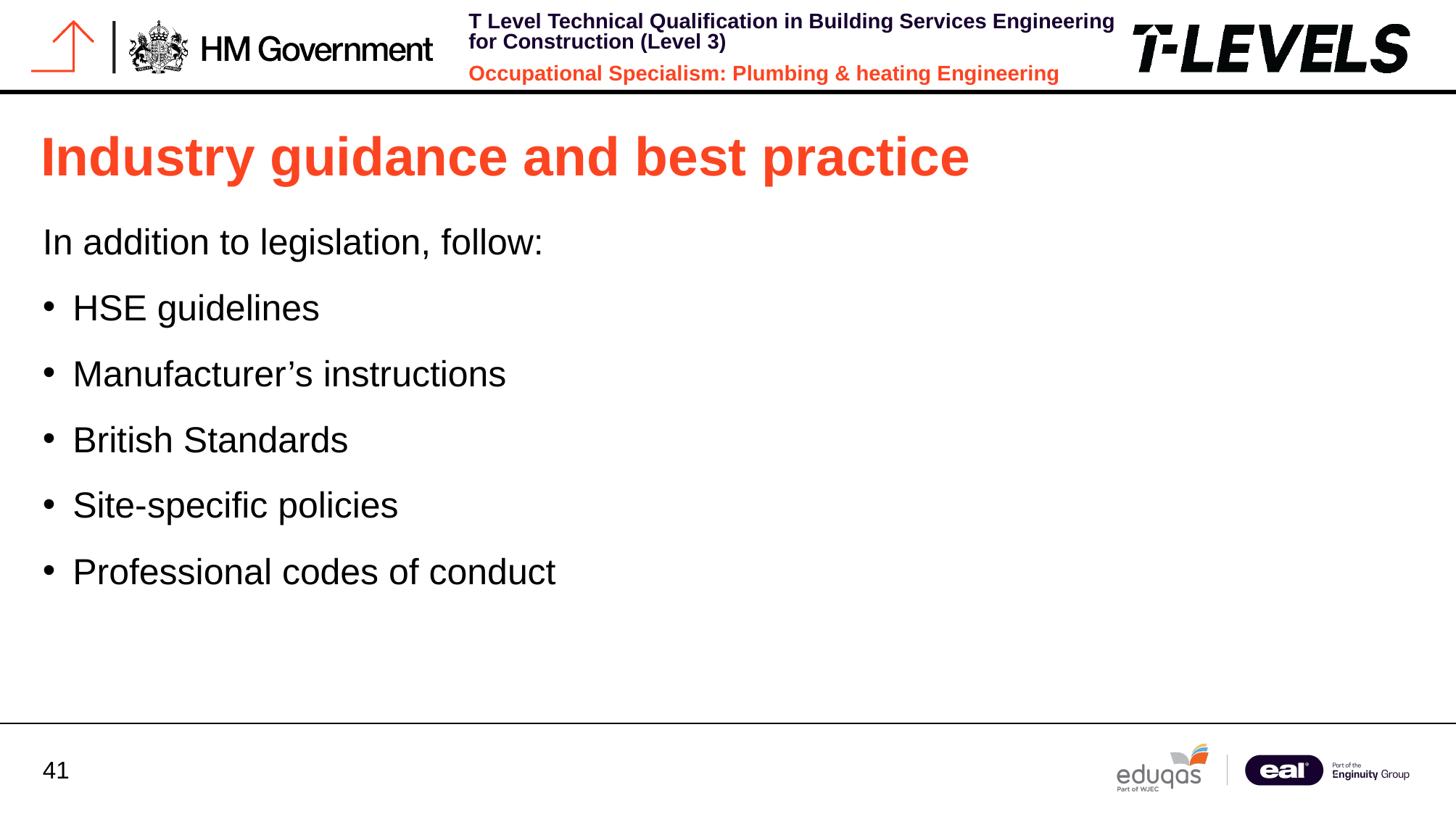

# Industry guidance and best practice
In addition to legislation, follow:
HSE guidelines
Manufacturer’s instructions
British Standards
Site-specific policies
Professional codes of conduct